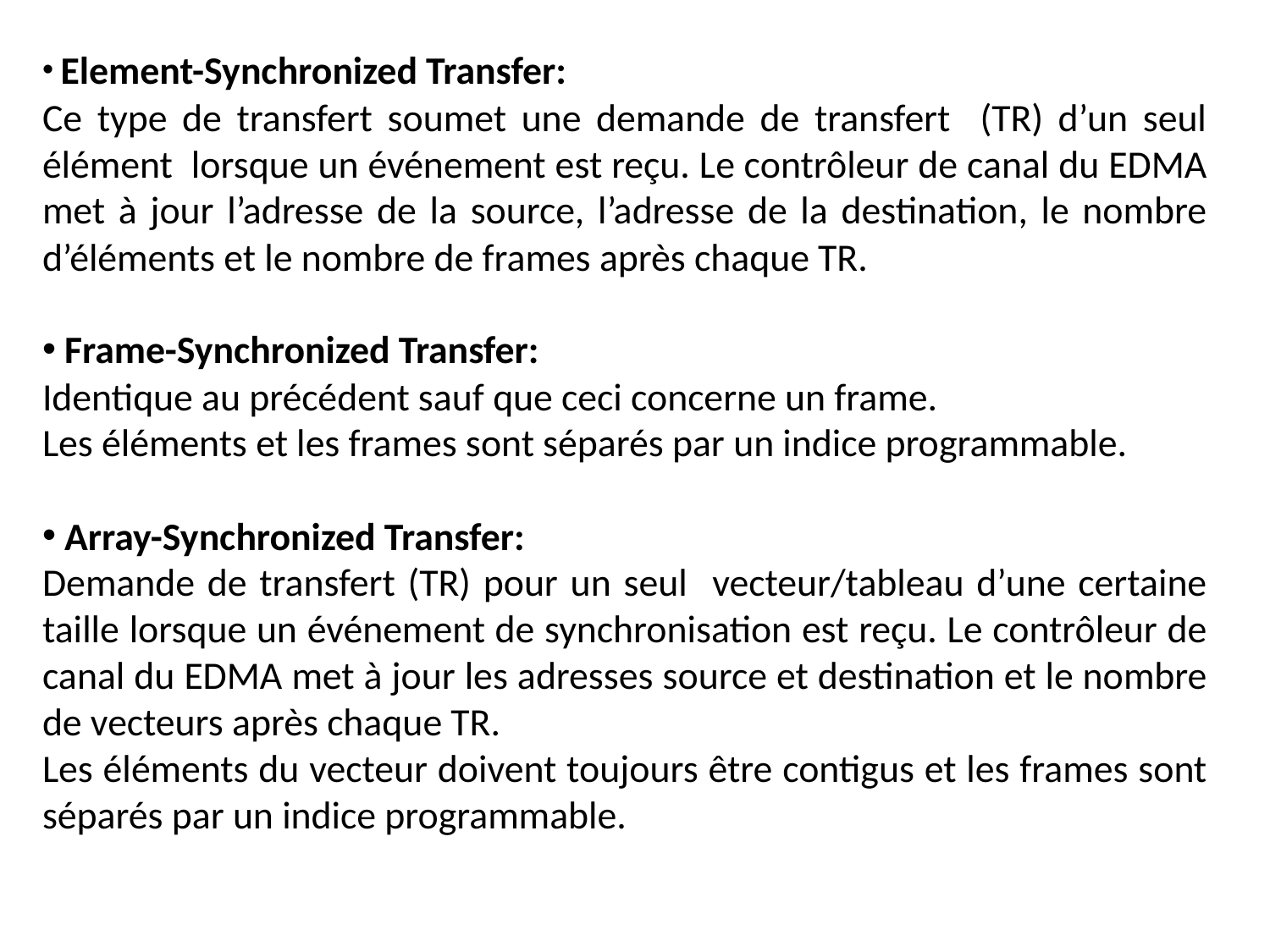

Element-Synchronized Transfer:
Ce type de transfert soumet une demande de transfert  (TR) d’un seul élément  lorsque un événement est reçu. Le contrôleur de canal du EDMA met à jour l’adresse de la source, l’adresse de la destination, le nombre d’éléments et le nombre de frames après chaque TR.

 Frame-Synchronized Transfer:
Identique au précédent sauf que ceci concerne un frame.
Les éléments et les frames sont séparés par un indice programmable.

 Array-Synchronized Transfer:
Demande de transfert (TR) pour un seul  vecteur/tableau d’une certaine taille lorsque un événement de synchronisation est reçu. Le contrôleur de canal du EDMA met à jour les adresses source et destination et le nombre de vecteurs après chaque TR.
Les éléments du vecteur doivent toujours être contigus et les frames sont séparés par un indice programmable.